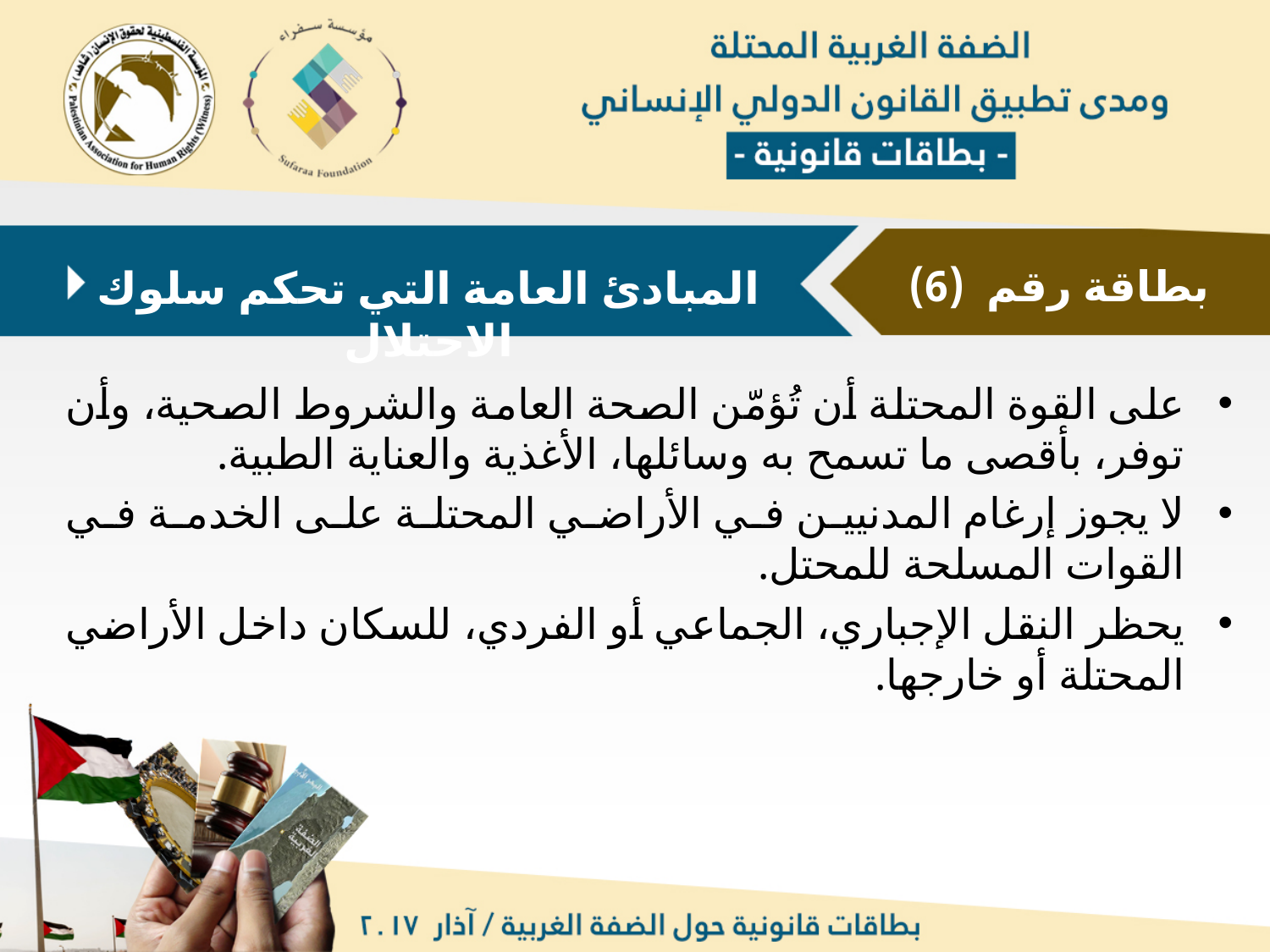

بطاقة رقم  (6)
المبادئ العامة التي تحكم سلوك الاحتلال
على القوة المحتلة أن تُؤمّن الصحة العامة والشروط الصحية، وأن توفر، بأقصى ما تسمح به وسائلها، الأغذية والعناية الطبية.
لا يجوز إرغام المدنيين في الأراضي المحتلة على الخدمة في القوات المسلحة للمحتل.
يحظر النقل الإجباري، الجماعي أو الفردي، للسكان داخل الأراضي المحتلة أو خارجها.